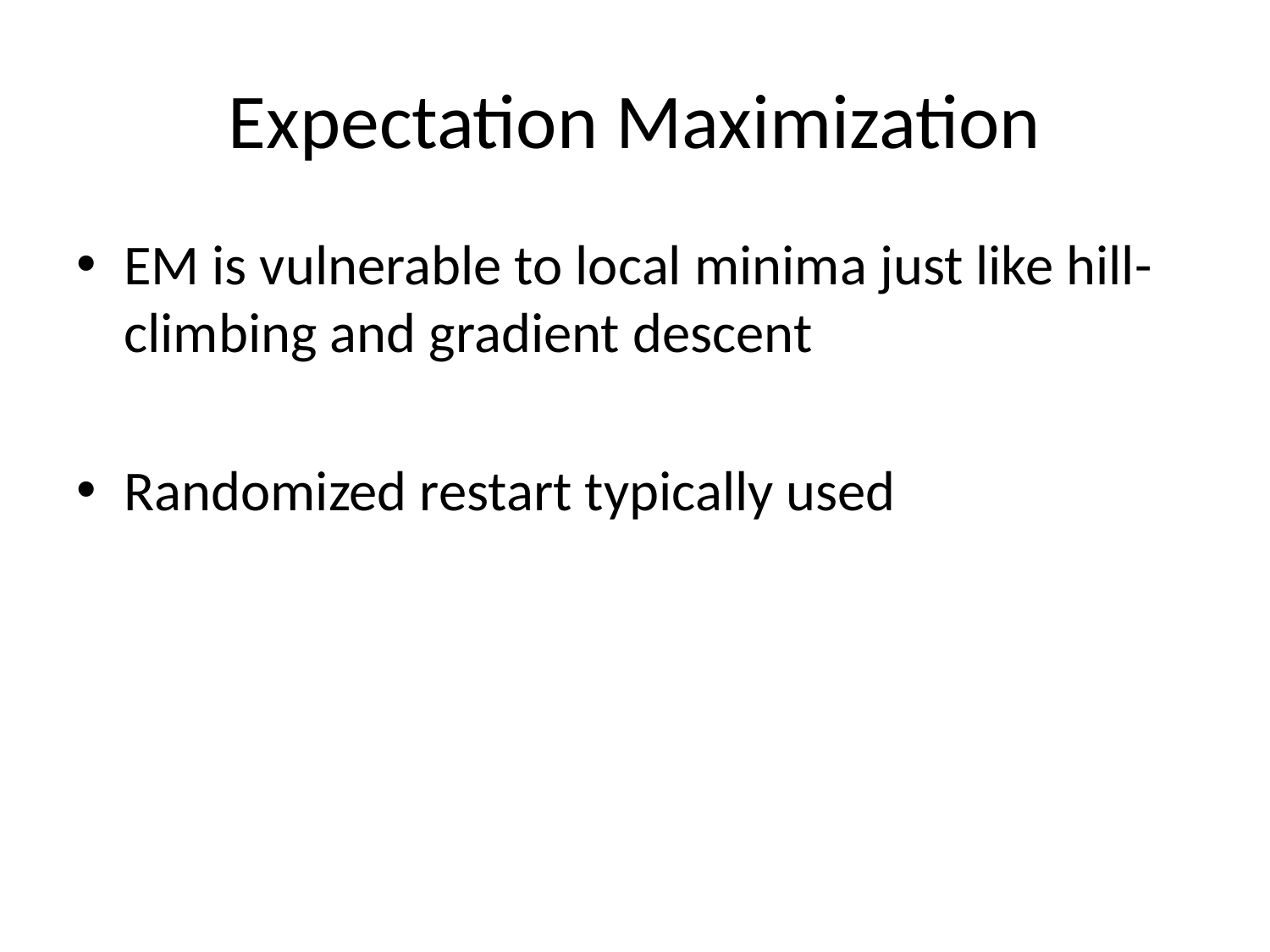

# Expectation Maximization
EM is vulnerable to local minima just like hill-climbing and gradient descent

Randomized restart typically used